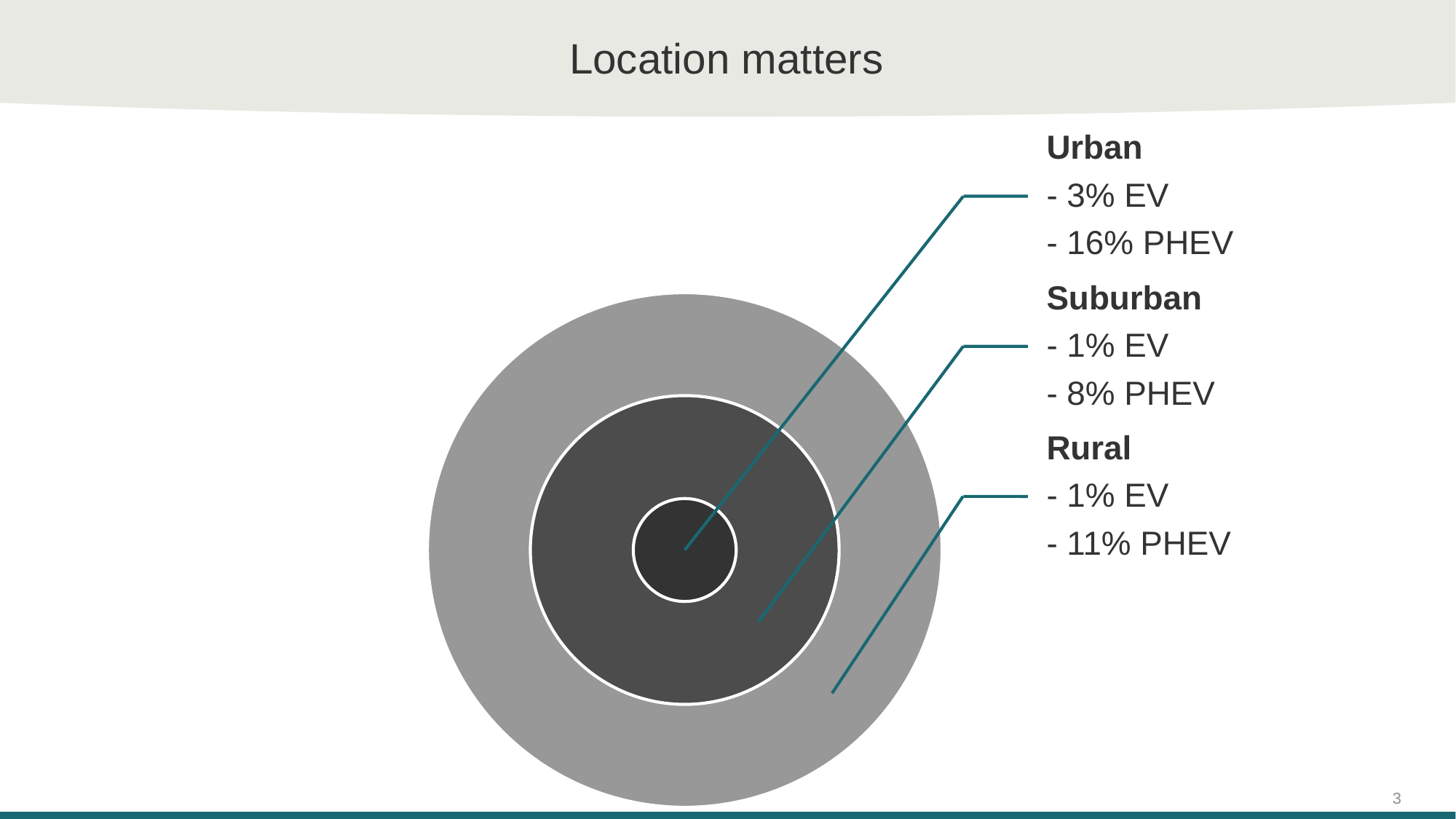

# Location matters
Urban
- 3% EV
- 16% PHEV
Suburban
- 1% EV
- 8% PHEV
Rural
- 1% EV
- 11% PHEV
3